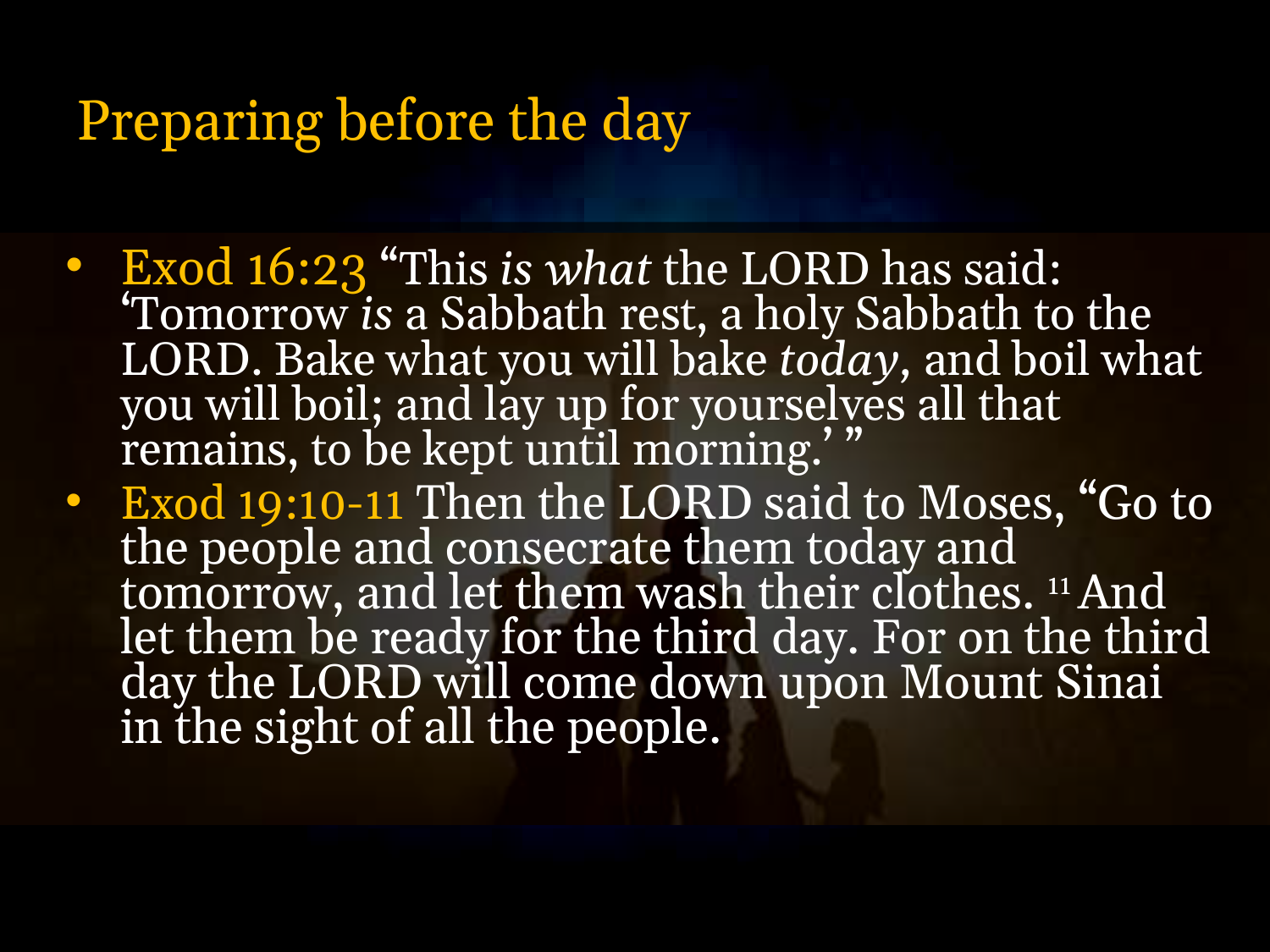

# Preparing before the day
Exod 16:23 “This is what the Lord has said: ‘Tomorrow is a Sabbath rest, a holy Sabbath to the Lord. Bake what you will bake today, and boil what you will boil; and lay up for yourselves all that remains, to be kept until morning.’ ”
Exod 19:10-11 Then the Lord said to Moses, “Go to the people and consecrate them today and tomorrow, and let them wash their clothes. 11 And let them be ready for the third day. For on the third day the Lord will come down upon Mount Sinai in the sight of all the people.